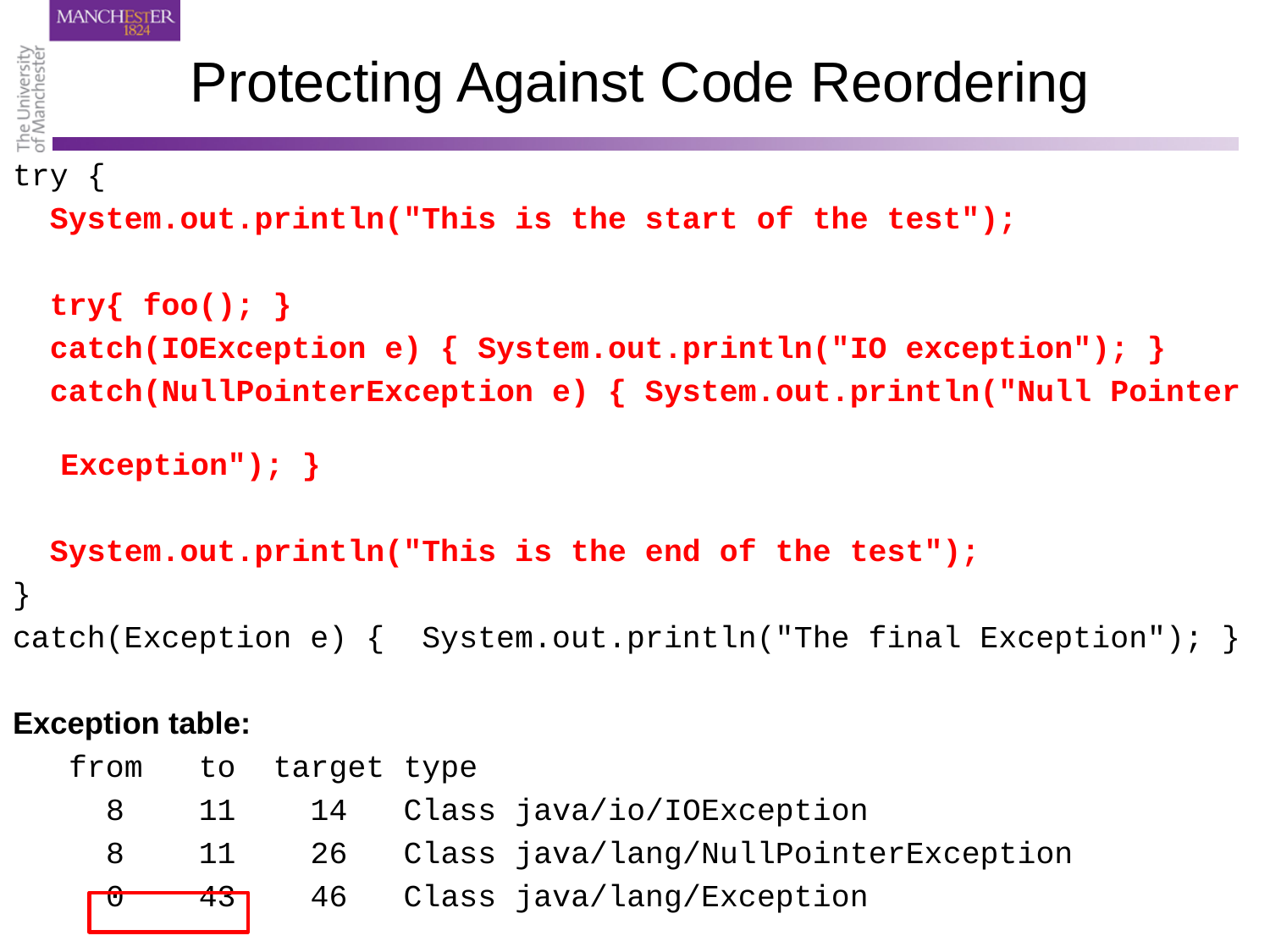

# Protecting Against Code Reordering
try {
  System.out.println("This is the start of the test");

  try{ foo(); }
  catch(IOException e) { System.out.println("IO exception"); }
  catch(NullPointerException e) { System.out.println("Null Pointer 								Exception"); }

  System.out.println("This is the end of the test");
}
catch(Exception e) {  System.out.println("The final Exception"); }

Exception table:
   from   to  target type
     8    11    14   Class java/io/IOException
     8    11    26   Class java/lang/NullPointerException
     0    43    46   Class java/lang/Exception